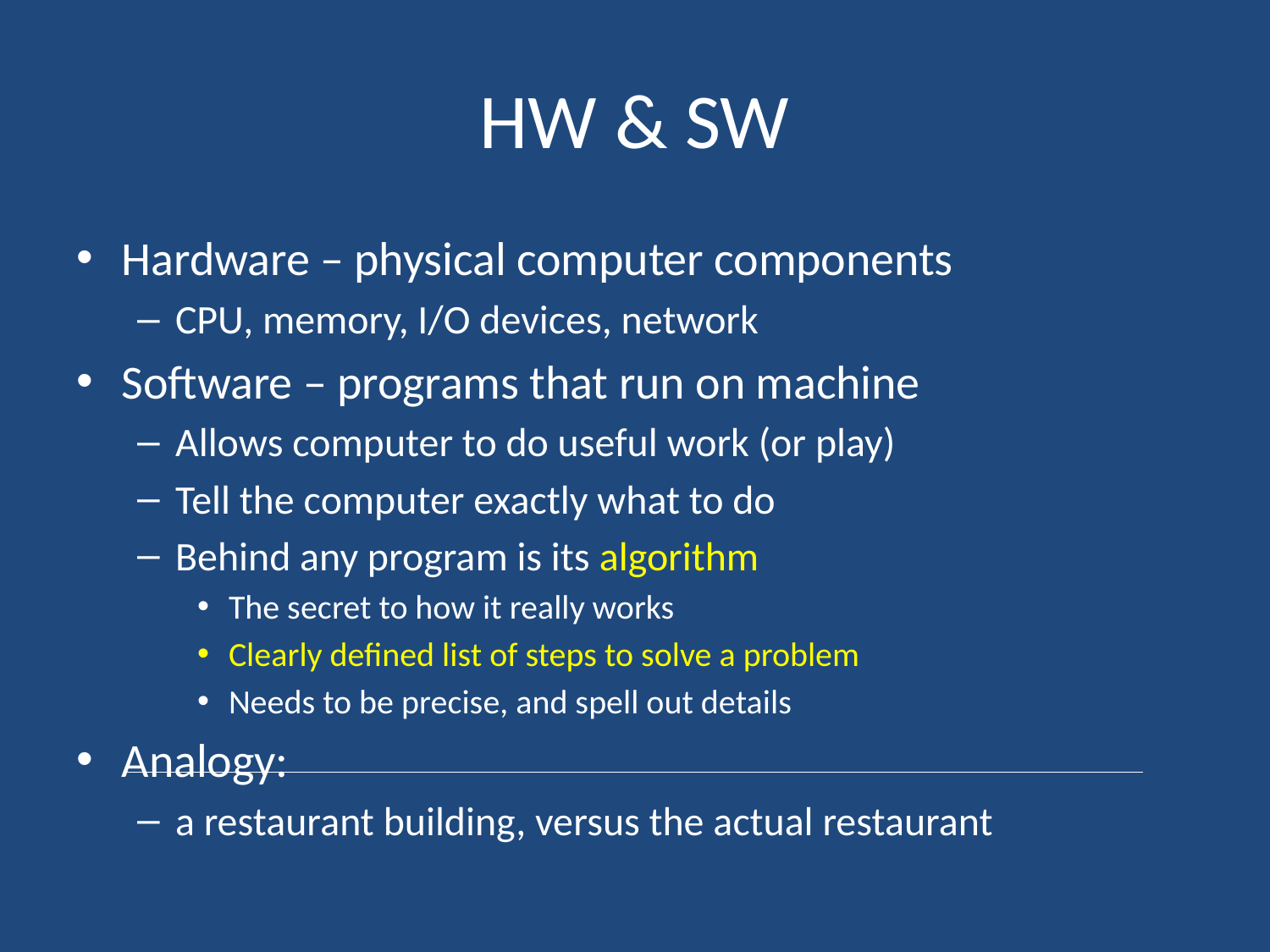

# HW & SW
Hardware – physical computer components
CPU, memory, I/O devices, network
Software – programs that run on machine
Allows computer to do useful work (or play)
Tell the computer exactly what to do
Behind any program is its algorithm
The secret to how it really works
Clearly defined list of steps to solve a problem
Needs to be precise, and spell out details
Analogy:
a restaurant building, versus the actual restaurant